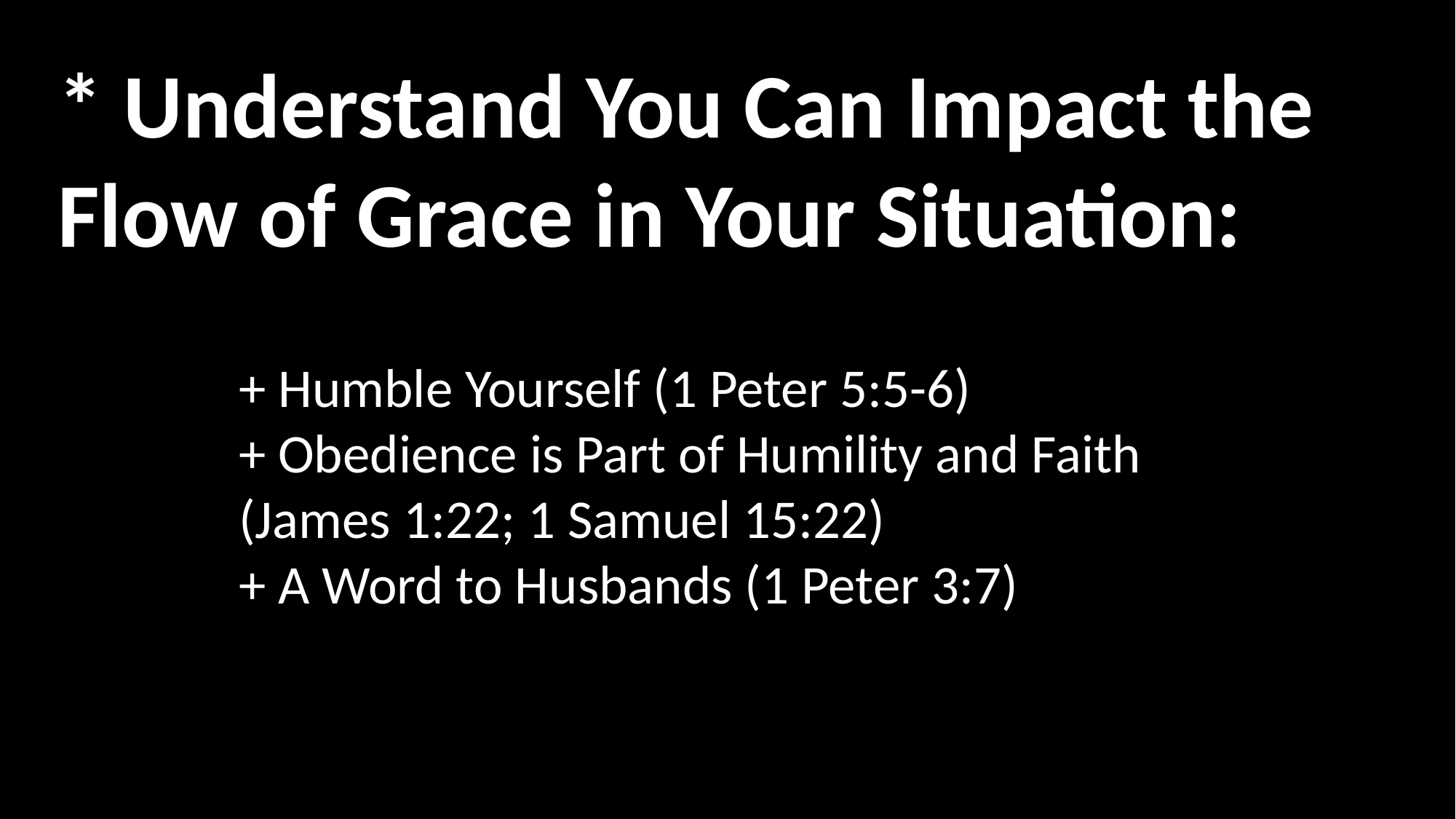

* Understand You Can Impact the Flow of Grace in Your Situation:
+ Humble Yourself (1 Peter 5:5-6)
+ Obedience is Part of Humility and Faith (James 1:22; 1 Samuel 15:22)
+ A Word to Husbands (1 Peter 3:7)